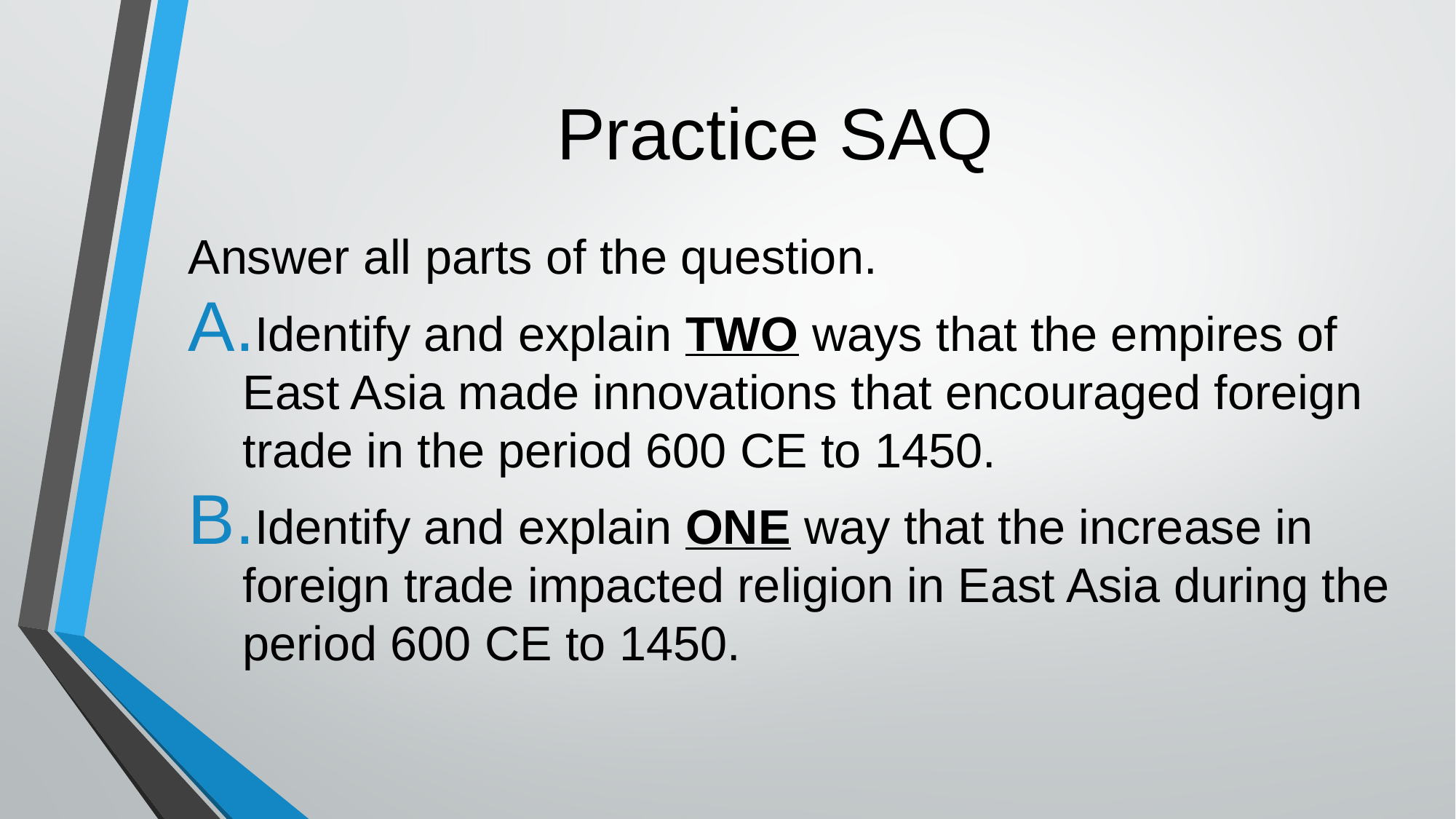

# Practice SAQ
Answer all parts of the question.
Identify and explain TWO ways that the empires of East Asia made innovations that encouraged foreign trade in the period 600 CE to 1450.
Identify and explain ONE way that the increase in foreign trade impacted religion in East Asia during the period 600 CE to 1450.